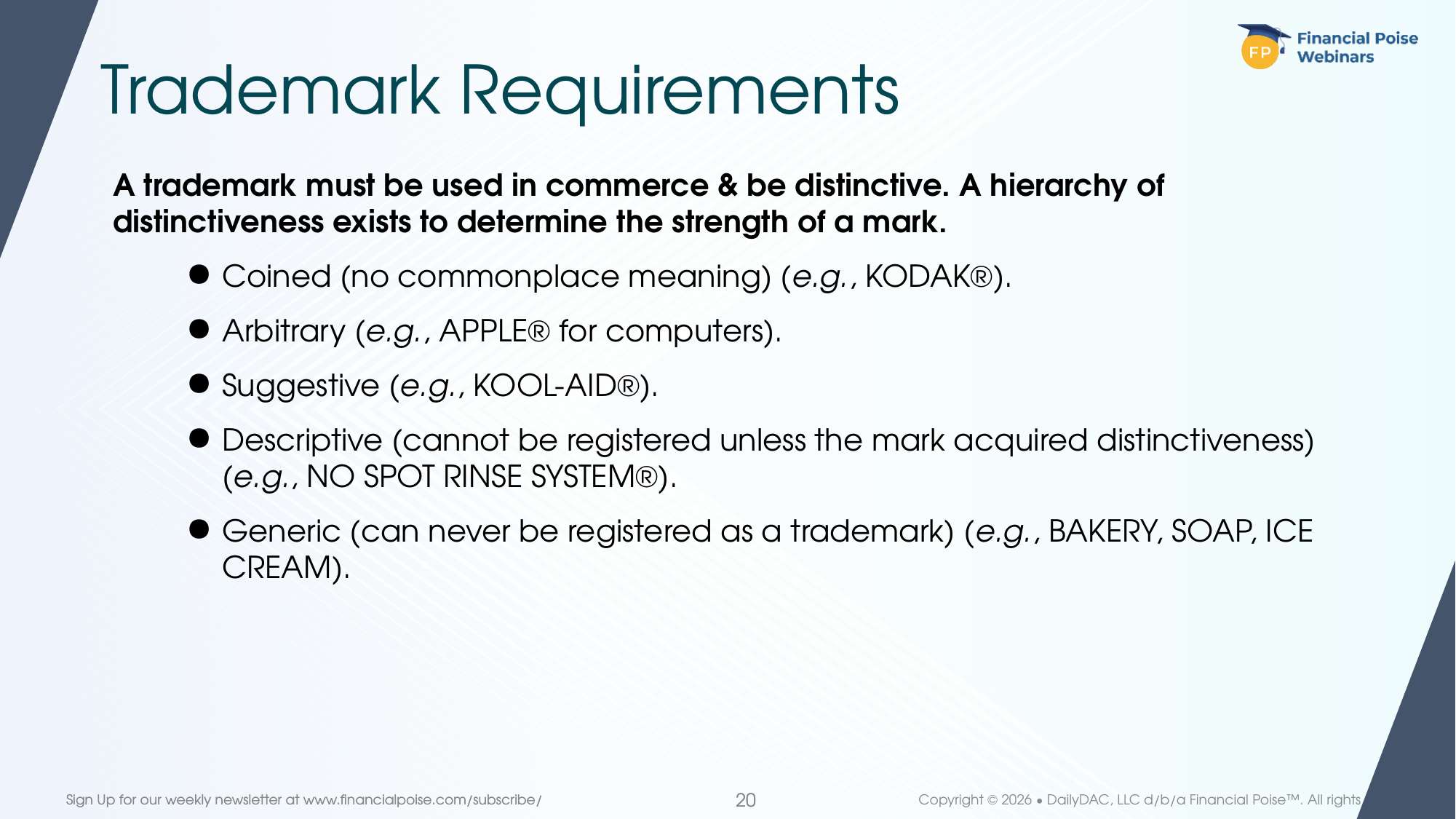

Trademark Requirements
A trademark must be used in commerce & be distinctive. A hierarchy of distinctiveness exists to determine the strength of a mark.
Coined (no commonplace meaning) (e.g., KODAK®).
Arbitrary (e.g., APPLE® for computers).
Suggestive (e.g., KOOL-AID®).
Descriptive (cannot be registered unless the mark acquired distinctiveness) (e.g., NO SPOT RINSE SYSTEM®).
Generic (can never be registered as a trademark) (e.g., BAKERY, SOAP, ICE CREAM).